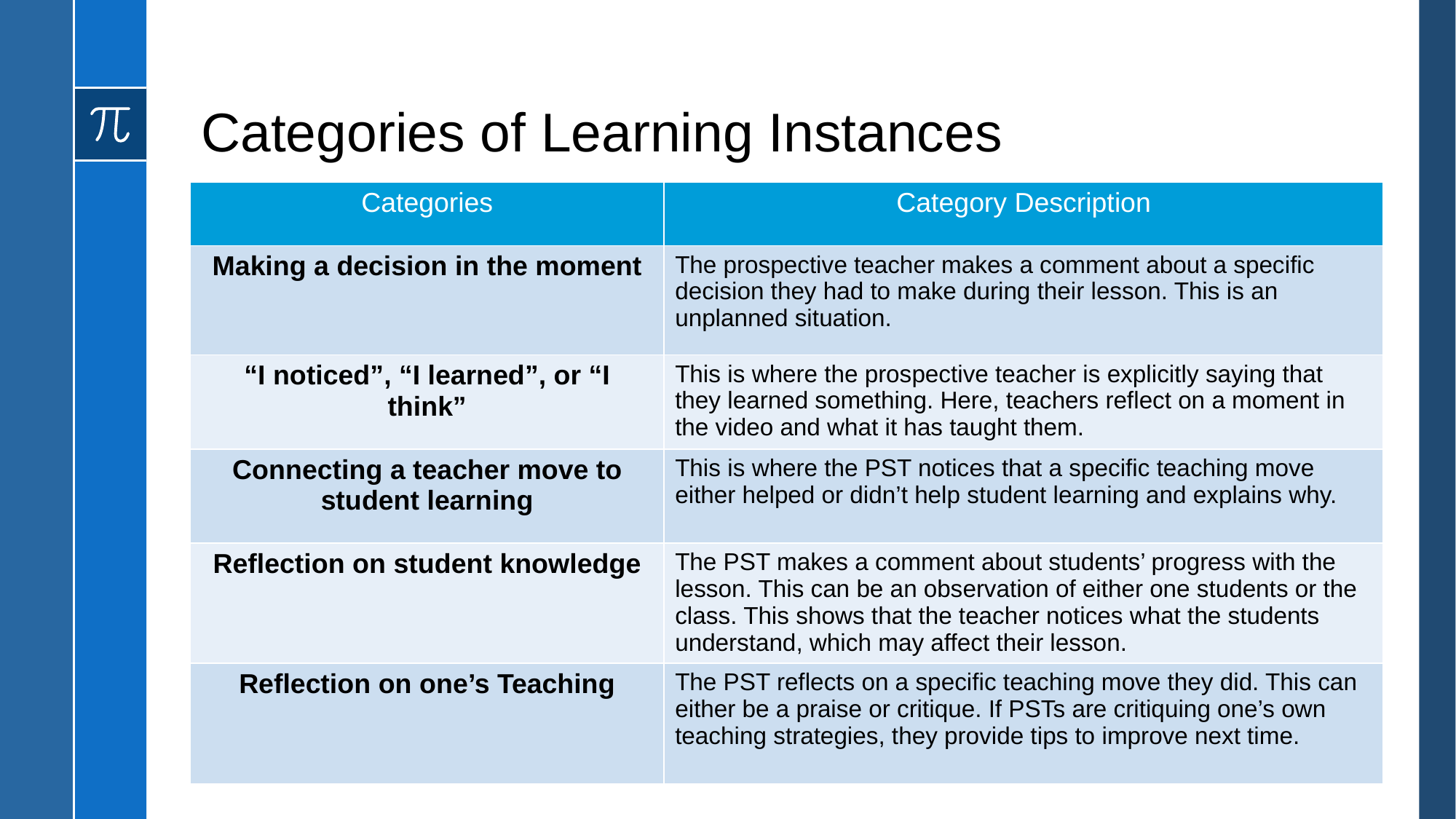

# Categories of Learning Instances
| Categories | Category Description |
| --- | --- |
| Making a decision in the moment | The prospective teacher makes a comment about a specific decision they had to make during their lesson. This is an unplanned situation. |
| “I noticed”, “I learned”, or “I think” | This is where the prospective teacher is explicitly saying that they learned something. Here, teachers reflect on a moment in the video and what it has taught them. |
| Connecting a teacher move to student learning | This is where the PST notices that a specific teaching move either helped or didn’t help student learning and explains why. |
| Reflection on student knowledge | The PST makes a comment about students’ progress with the lesson. This can be an observation of either one students or the class. This shows that the teacher notices what the students understand, which may affect their lesson. |
| Reflection on one’s Teaching | The PST reflects on a specific teaching move they did. This can either be a praise or critique. If PSTs are critiquing one’s own teaching strategies, they provide tips to improve next time. |